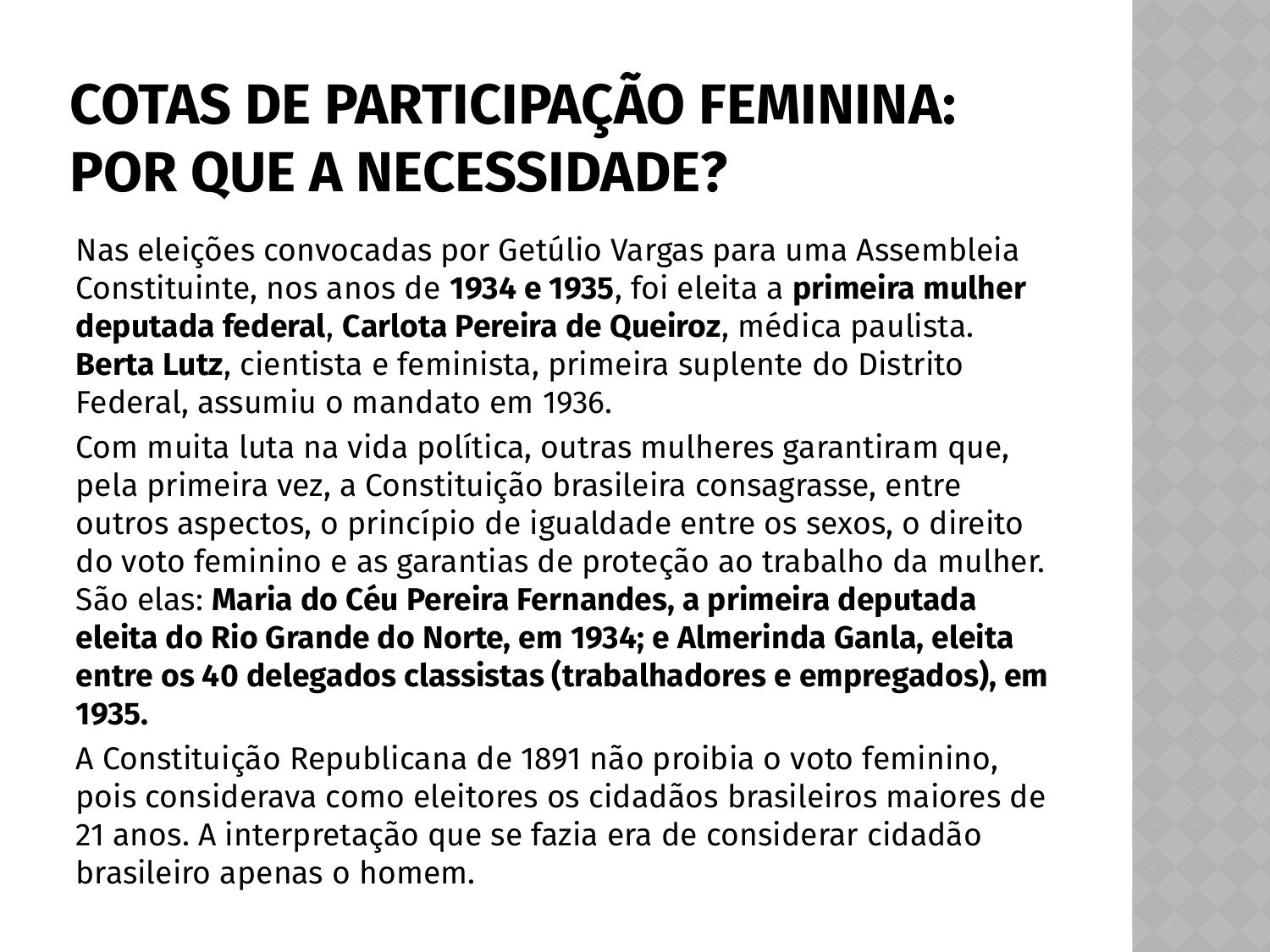

# Cotas de participação feminina: Por que a necessidade?
Nas eleições convocadas por Getúlio Vargas para uma Assembleia Constituinte, nos anos de 1934 e 1935, foi eleita a primeira mulher deputada federal, Carlota Pereira de Queiroz, médica paulista. Berta Lutz, cientista e feminista, primeira suplente do Distrito Federal, assumiu o mandato em 1936.
Com muita luta na vida política, outras mulheres garantiram que, pela primeira vez, a Constituição brasileira consagrasse, entre outros aspectos, o princípio de igualdade entre os sexos, o direito do voto feminino e as garantias de proteção ao trabalho da mulher. São elas: Maria do Céu Pereira Fernandes, a primeira deputada eleita do Rio Grande do Norte, em 1934; e Almerinda Ganla, eleita entre os 40 delegados classistas (trabalhadores e empregados), em 1935.
A Constituição Republicana de 1891 não proibia o voto feminino, pois considerava como eleitores os cidadãos brasileiros maiores de 21 anos. A interpretação que se fazia era de considerar cidadão brasileiro apenas o homem.